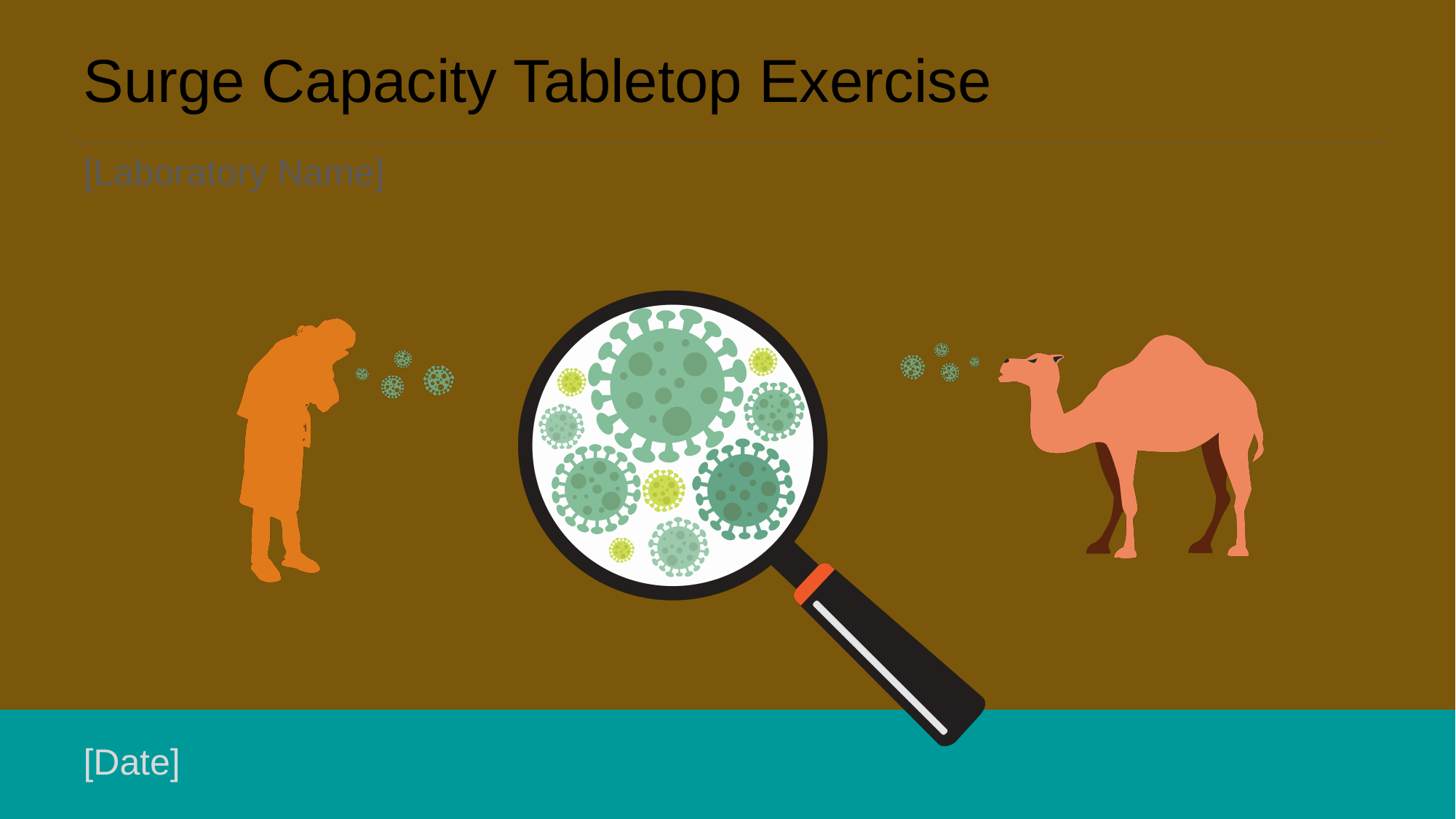

Surge Capacity Tabletop Exercise
[Laboratory Name]
[Date]